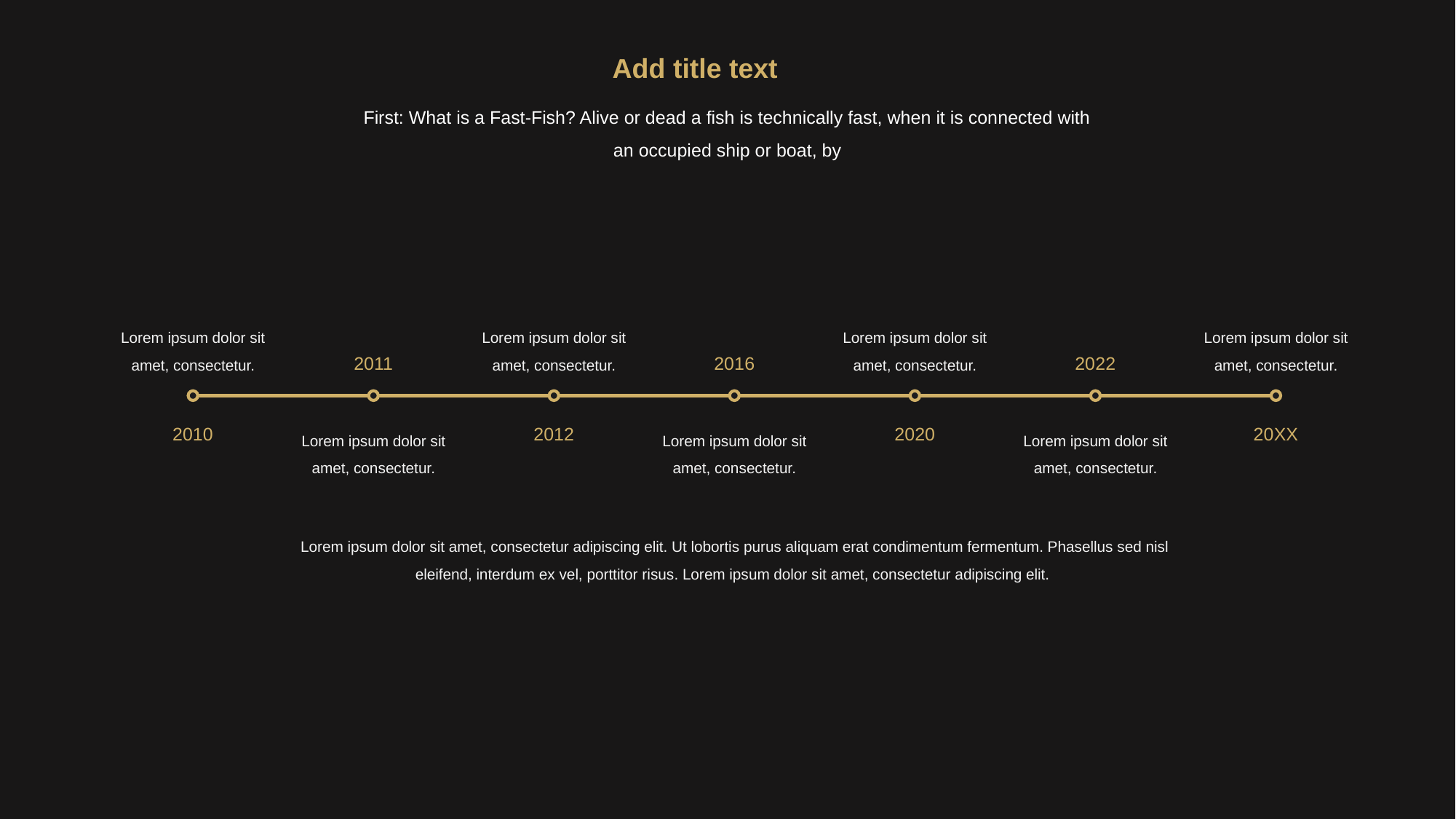

Add title text
First: What is a Fast-Fish? Alive or dead a fish is technically fast, when it is connected with an occupied ship or boat, by
Lorem ipsum dolor sit amet, consectetur.
Lorem ipsum dolor sit amet, consectetur.
Lorem ipsum dolor sit amet, consectetur.
Lorem ipsum dolor sit amet, consectetur.
2011
2016
2022

2010
Lorem ipsum dolor sit amet, consectetur.
2012
Lorem ipsum dolor sit amet, consectetur.
2020
Lorem ipsum dolor sit amet, consectetur.
20XX
Lorem ipsum dolor sit amet, consectetur adipiscing elit. Ut lobortis purus aliquam erat condimentum fermentum. Phasellus sed nisl eleifend, interdum ex vel, porttitor risus. Lorem ipsum dolor sit amet, consectetur adipiscing elit.